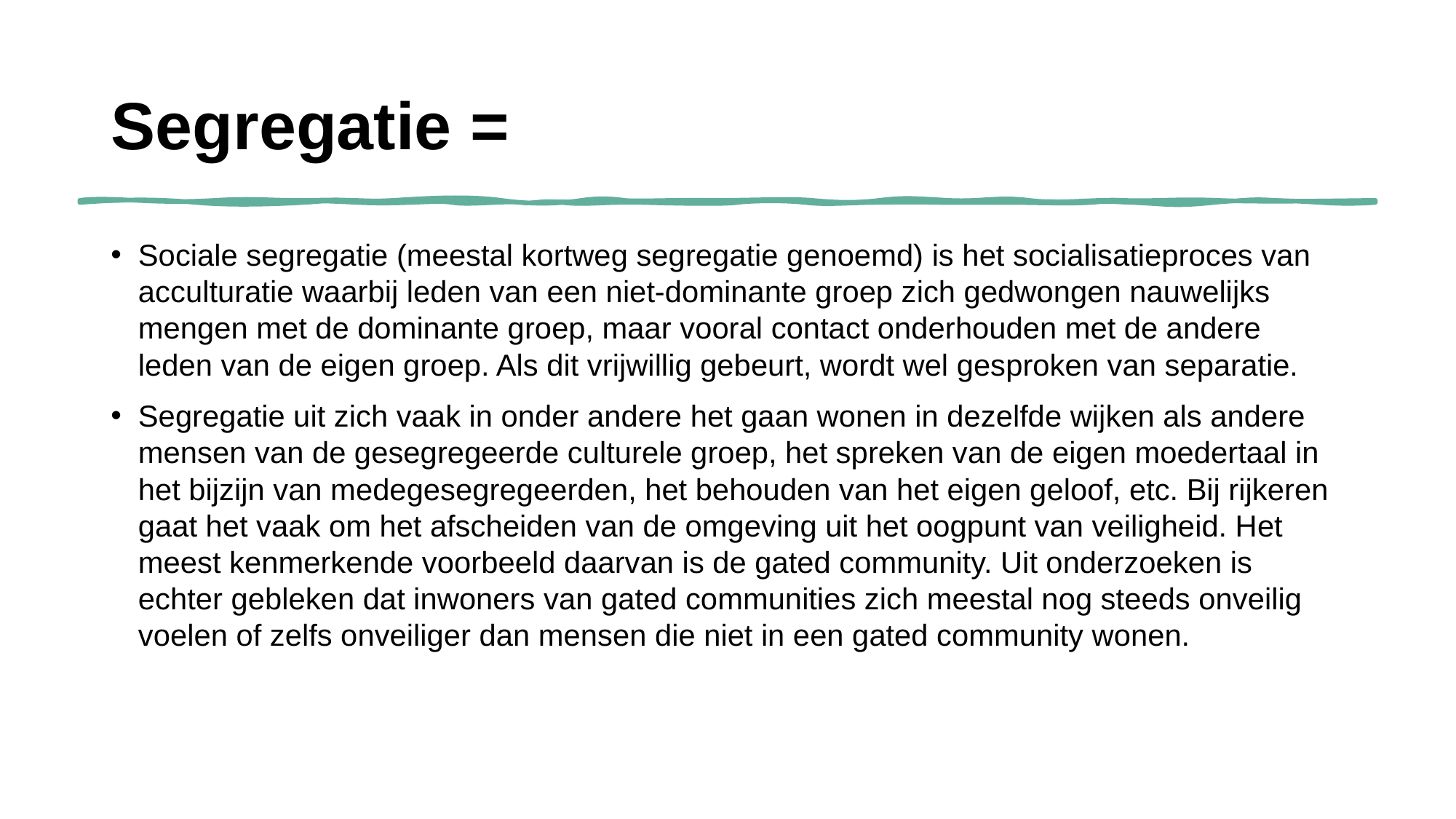

# Segregatie =

Sociale segregatie (meestal kortweg segregatie genoemd) is het socialisatieproces van acculturatie waarbij leden van een niet-dominante groep zich gedwongen nauwelijks mengen met de dominante groep, maar vooral contact onderhouden met de andere leden van de eigen groep. Als dit vrijwillig gebeurt, wordt wel gesproken van separatie.
Segregatie uit zich vaak in onder andere het gaan wonen in dezelfde wijken als andere mensen van de gesegregeerde culturele groep, het spreken van de eigen moedertaal in het bijzijn van medegesegregeerden, het behouden van het eigen geloof, etc. Bij rijkeren gaat het vaak om het afscheiden van de omgeving uit het oogpunt van veiligheid. Het meest kenmerkende voorbeeld daarvan is de gated community. Uit onderzoeken is echter gebleken dat inwoners van gated communities zich meestal nog steeds onveilig voelen of zelfs onveiliger dan mensen die niet in een gated community wonen.